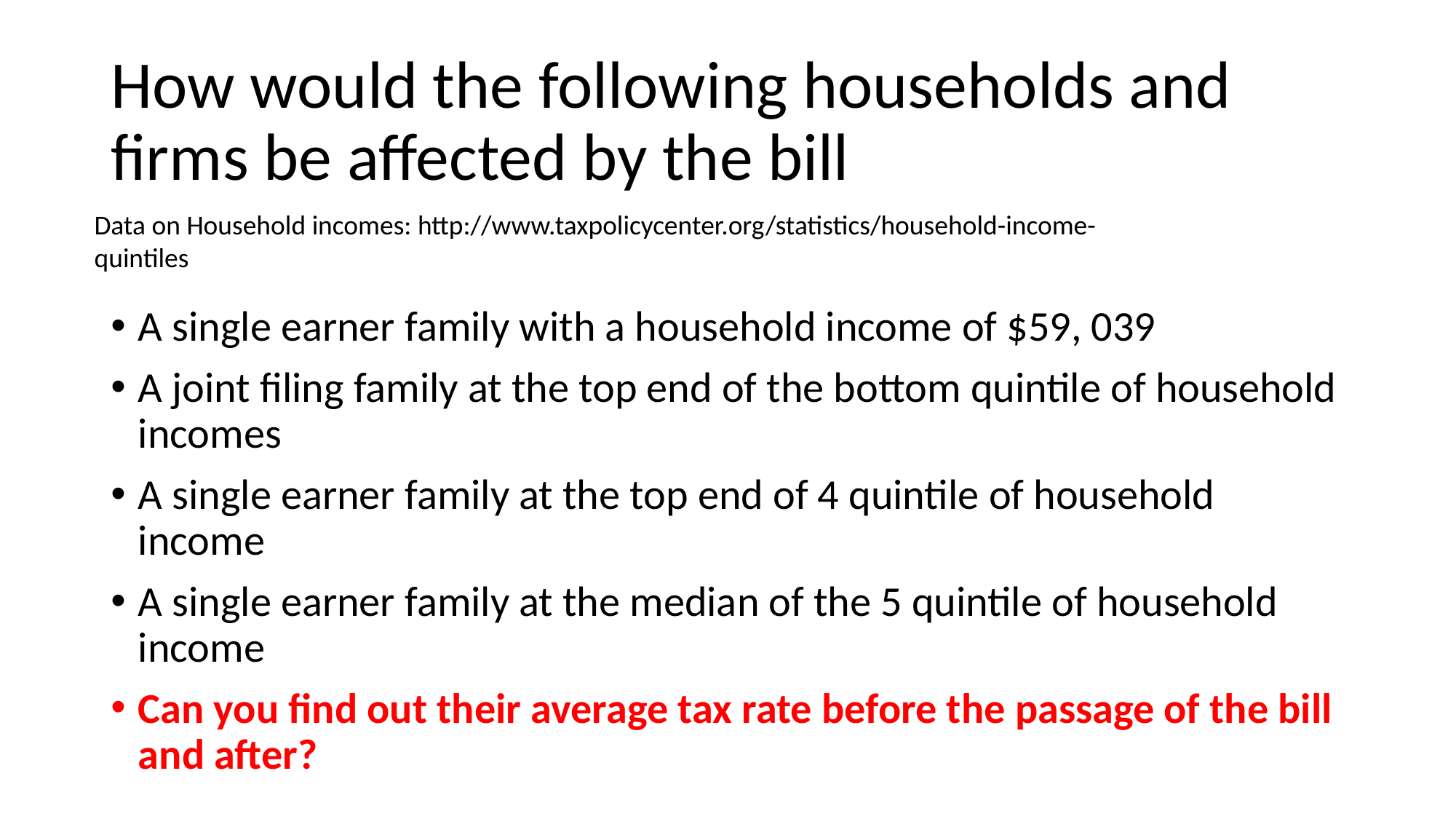

# How would the following households and firms be affected by the bill
Data on Household incomes: http://www.taxpolicycenter.org/statistics/household-income-quintiles
A single earner family with a household income of $59, 039
A joint filing family at the top end of the bottom quintile of household incomes
A single earner family at the top end of 4 quintile of household income
A single earner family at the median of the 5 quintile of household income
Can you find out their average tax rate before the passage of the bill and after?